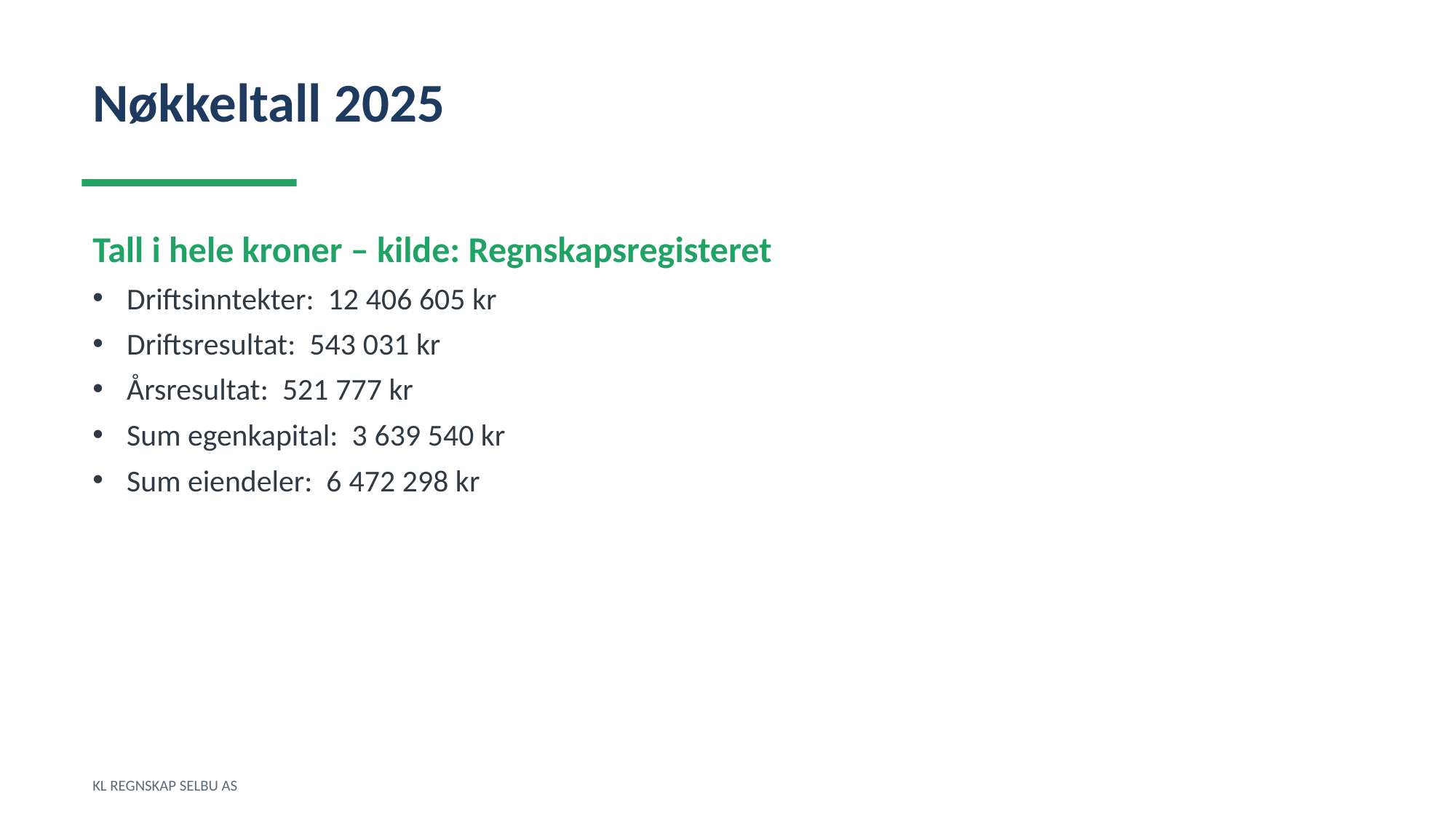

Nøkkeltall 2025

Tall i hele kroner – kilde: Regnskapsregisteret
Driftsinntekter:  12 406 605 kr
Driftsresultat:  543 031 kr
Årsresultat:  521 777 kr
Sum egenkapital:  3 639 540 kr
Sum eiendeler:  6 472 298 kr
KL REGNSKAP SELBU AS